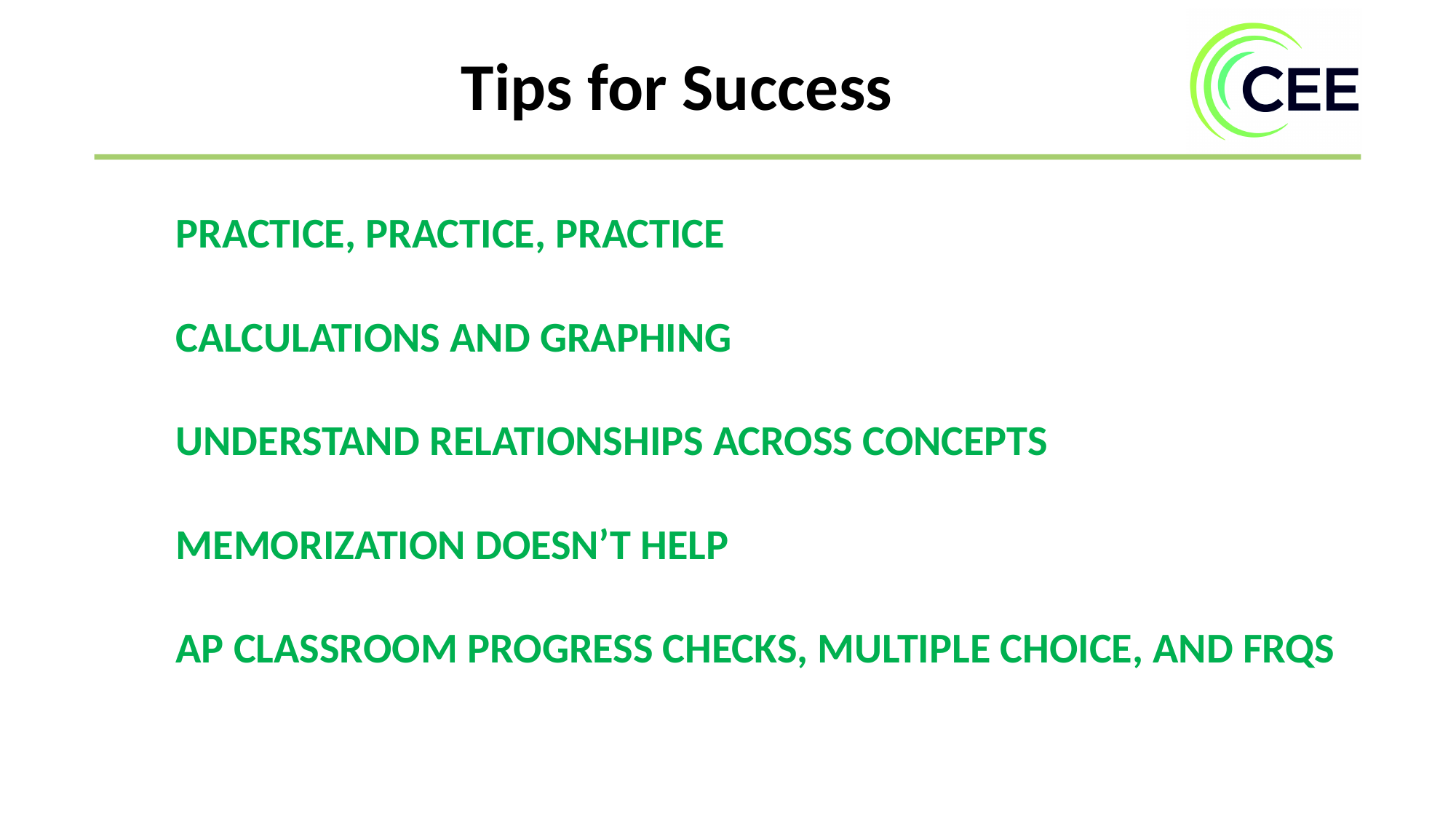

Tips for Success
PRACTICE, PRACTICE, PRACTICE

CALCULATIONS AND GRAPHING

UNDERSTAND RELATIONSHIPS ACROSS CONCEPTS

MEMORIZATION DOESN’T HELP

AP CLASSROOM PROGRESS CHECKS, MULTIPLE CHOICE, AND FRQS